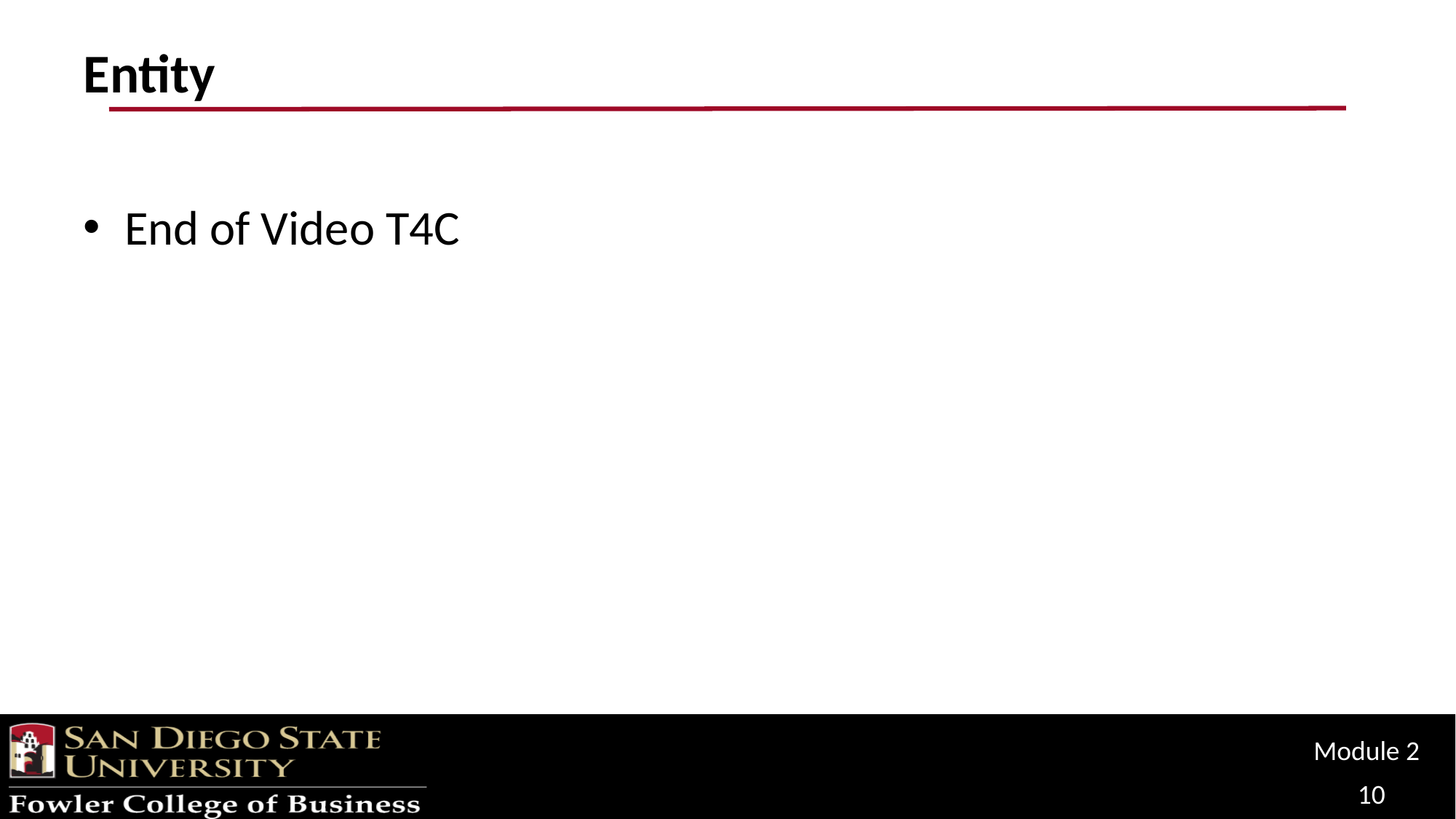

# Entity
End of Video T4C
Module 2
10